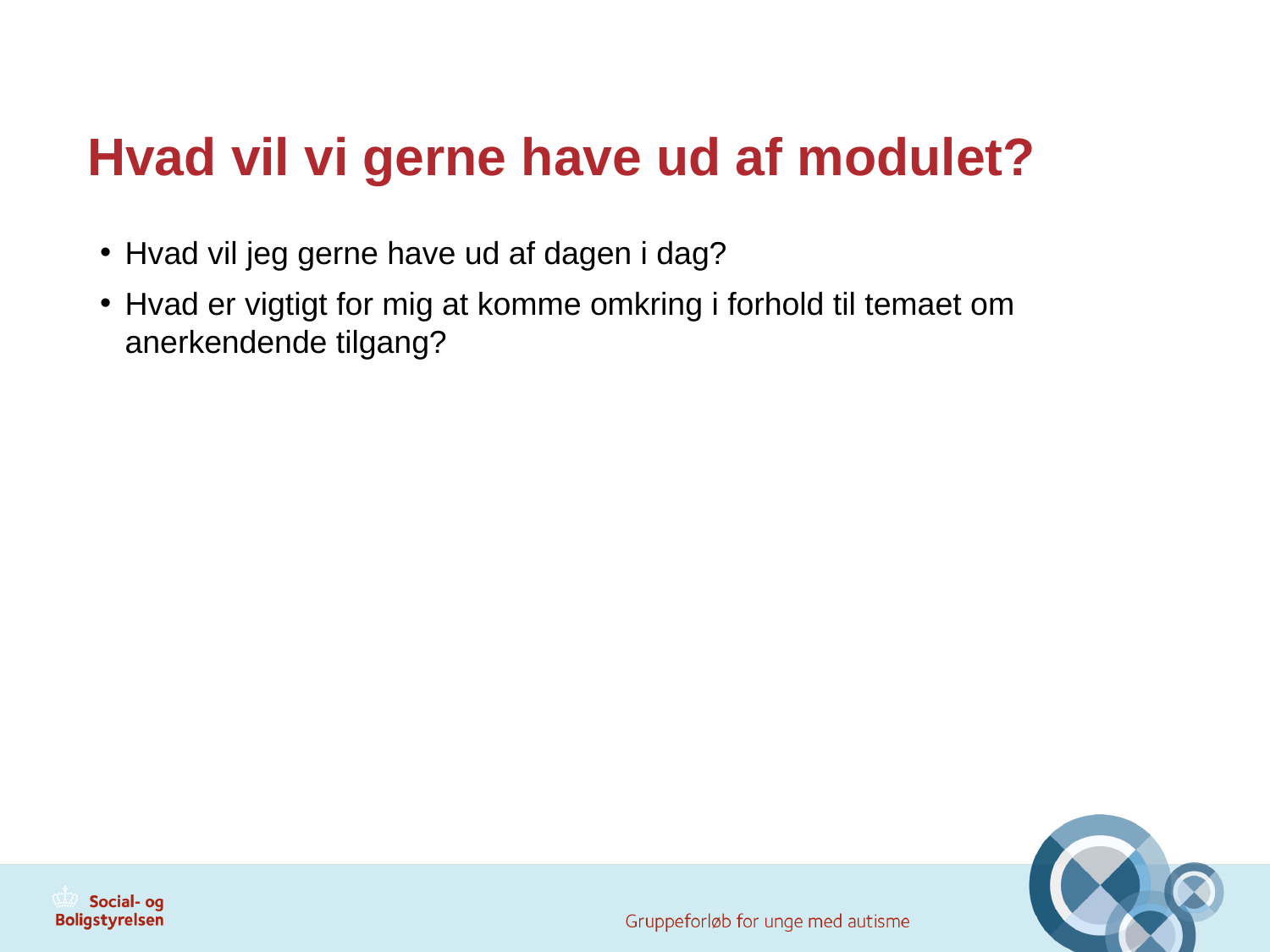

# Hvad vil vi gerne have ud af modulet?
Hvad vil jeg gerne have ud af dagen i dag?
Hvad er vigtigt for mig at komme omkring i forhold til temaet om anerkendende tilgang?